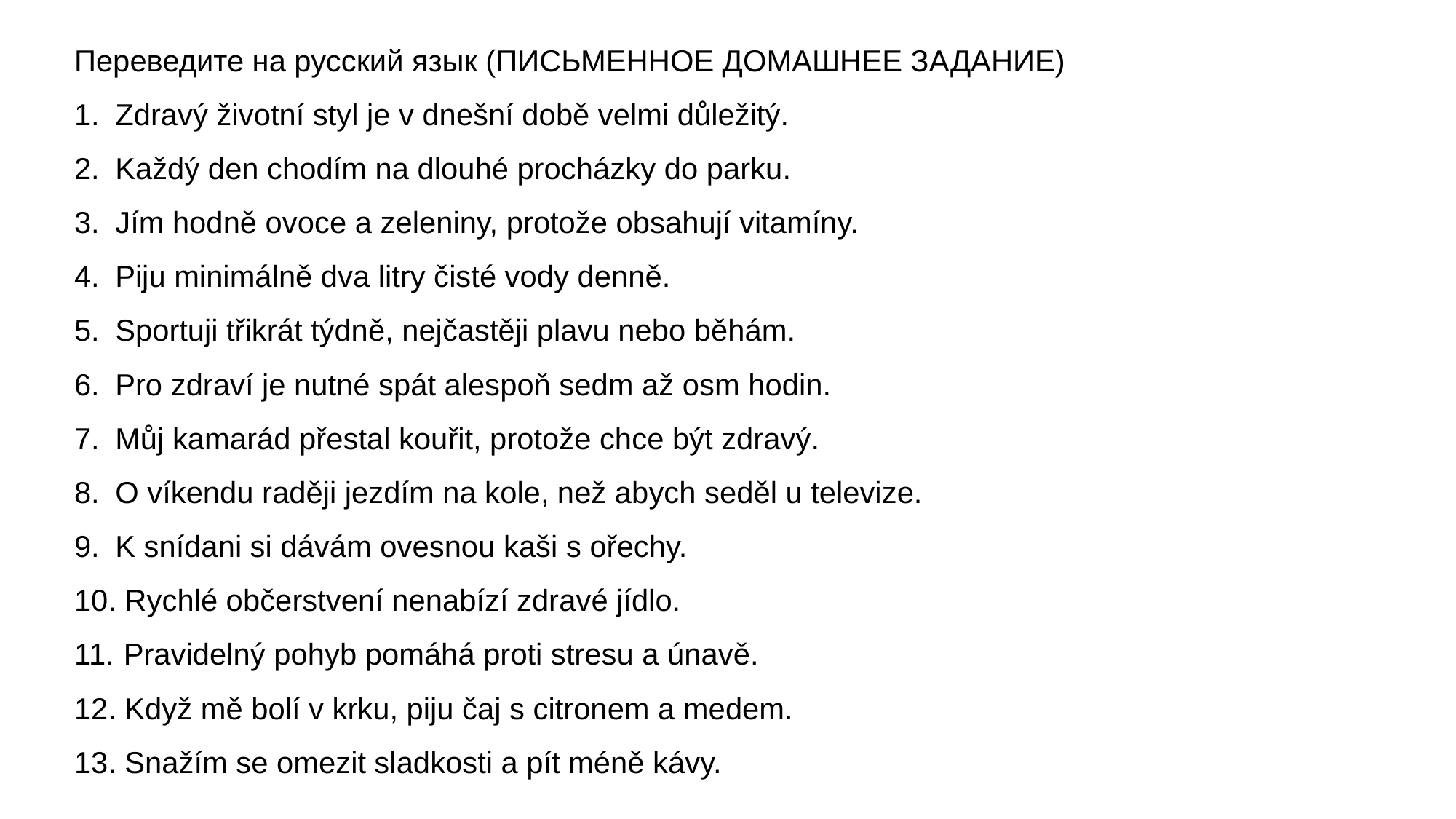

Переведите на русский язык (ПИСЬМЕННОЕ ДОМАШНЕЕ ЗАДАНИЕ)
Zdravý životní styl je v dnešní době velmi důležitý.
Každý den chodím na dlouhé procházky do parku.
Jím hodně ovoce a zeleniny, protože obsahují vitamíny.
Piju minimálně dva litry čisté vody denně.
Sportuji třikrát týdně, nejčastěji plavu nebo běhám.
Pro zdraví je nutné spát alespoň sedm až osm hodin.
Můj kamarád přestal kouřit, protože chce být zdravý.
O víkendu raději jezdím na kole, než abych seděl u televize.
K snídani si dávám ovesnou kaši s ořechy.
 Rychlé občerstvení nenabízí zdravé jídlo.
 Pravidelný pohyb pomáhá proti stresu a únavě.
 Když mě bolí v krku, piju čaj s citronem a medem.
 Snažím se omezit sladkosti a pít méně kávy.